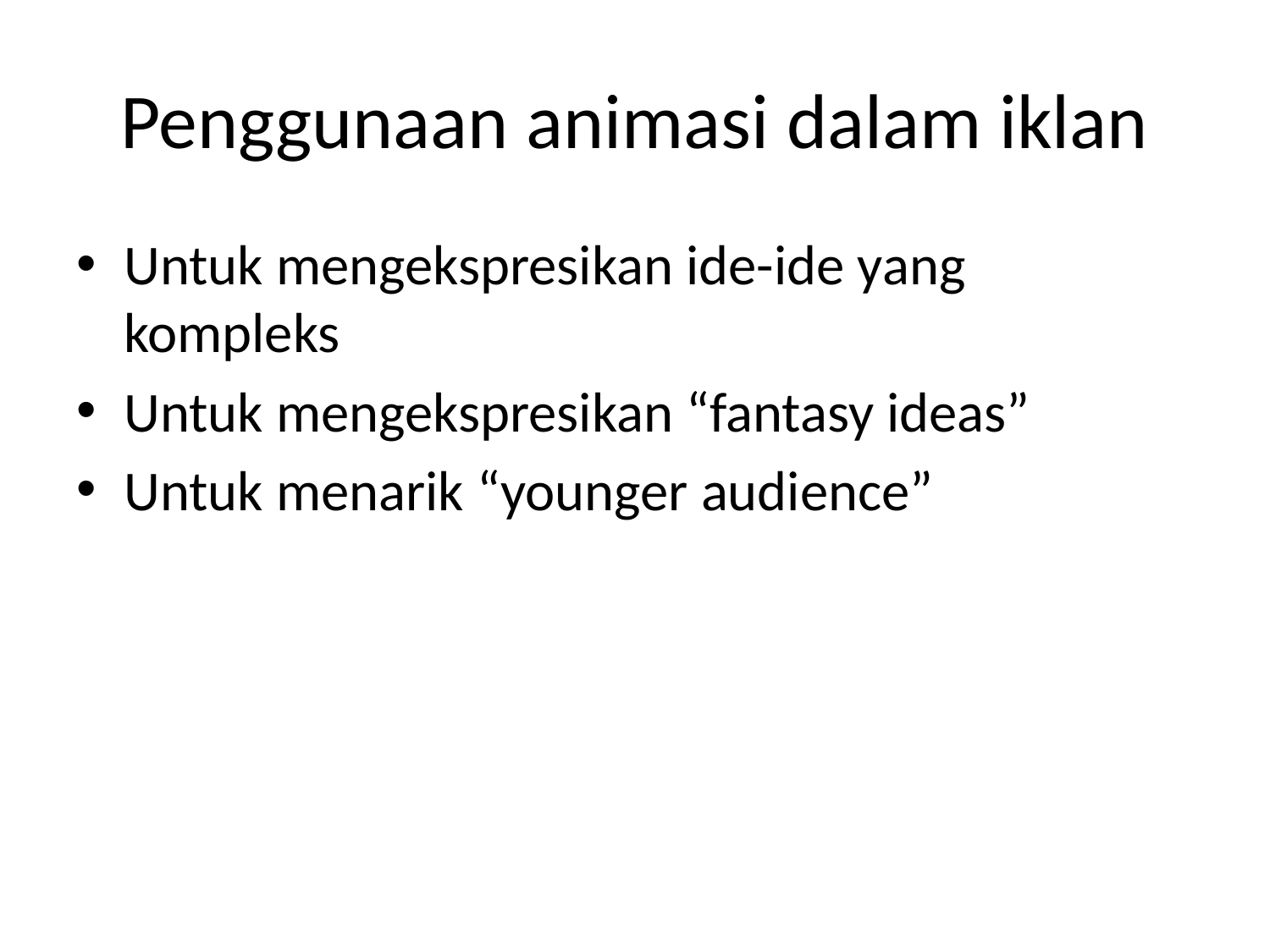

# Penggunaan animasi dalam iklan
Untuk mengekspresikan ide-ide yang kompleks
Untuk mengekspresikan “fantasy ideas”
Untuk menarik “younger audience”